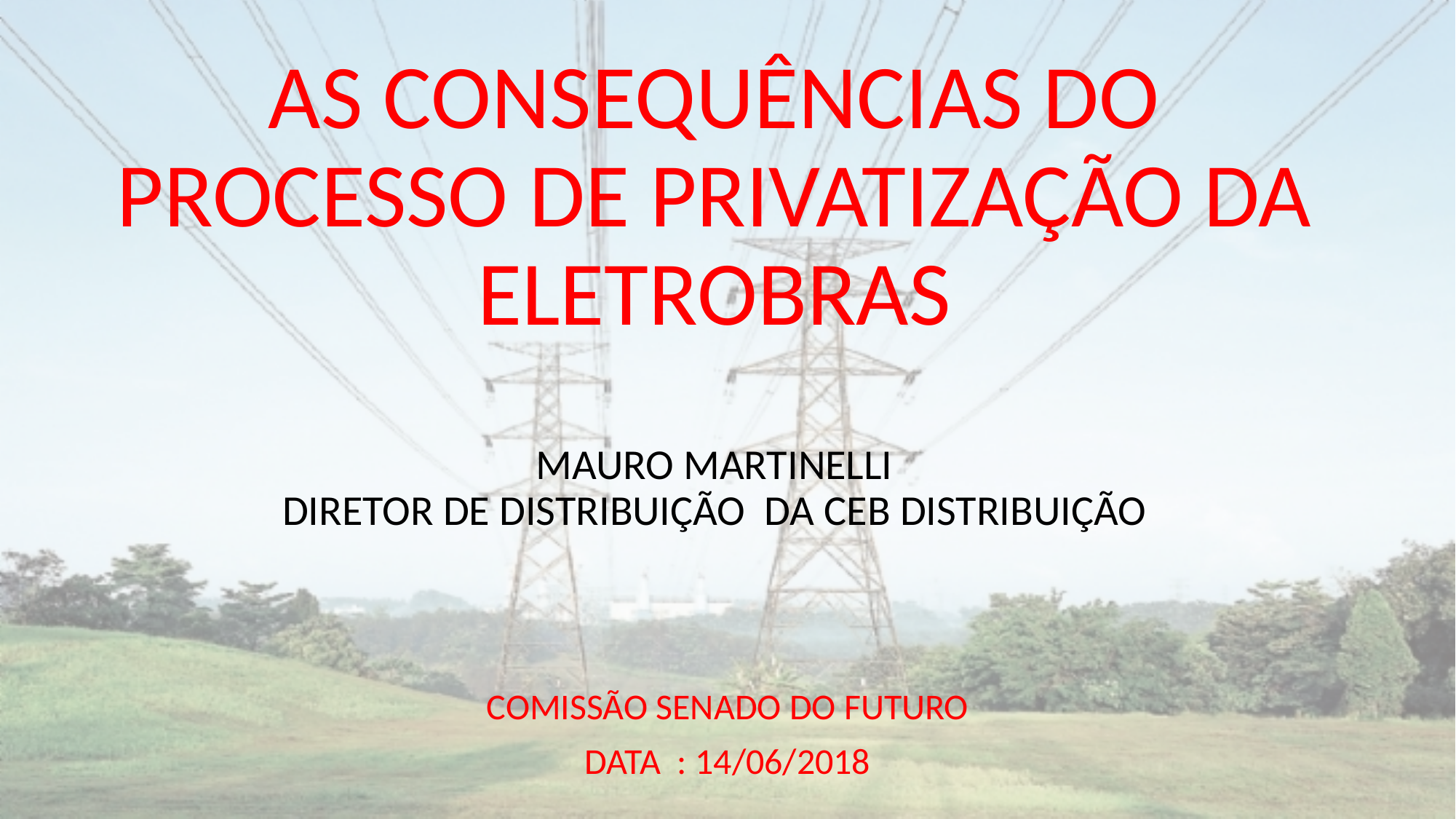

# AS CONSEQUÊNCIAS DO PROCESSO DE PRIVATIZAÇÃO DA ELETROBRAS MAURO MARTINELLI DIRETOR DE DISTRIBUIÇÃO  DA CEB DISTRIBUIÇÃO
COMISSÃO SENADO DO FUTURO
DATA  : 14/06/2018